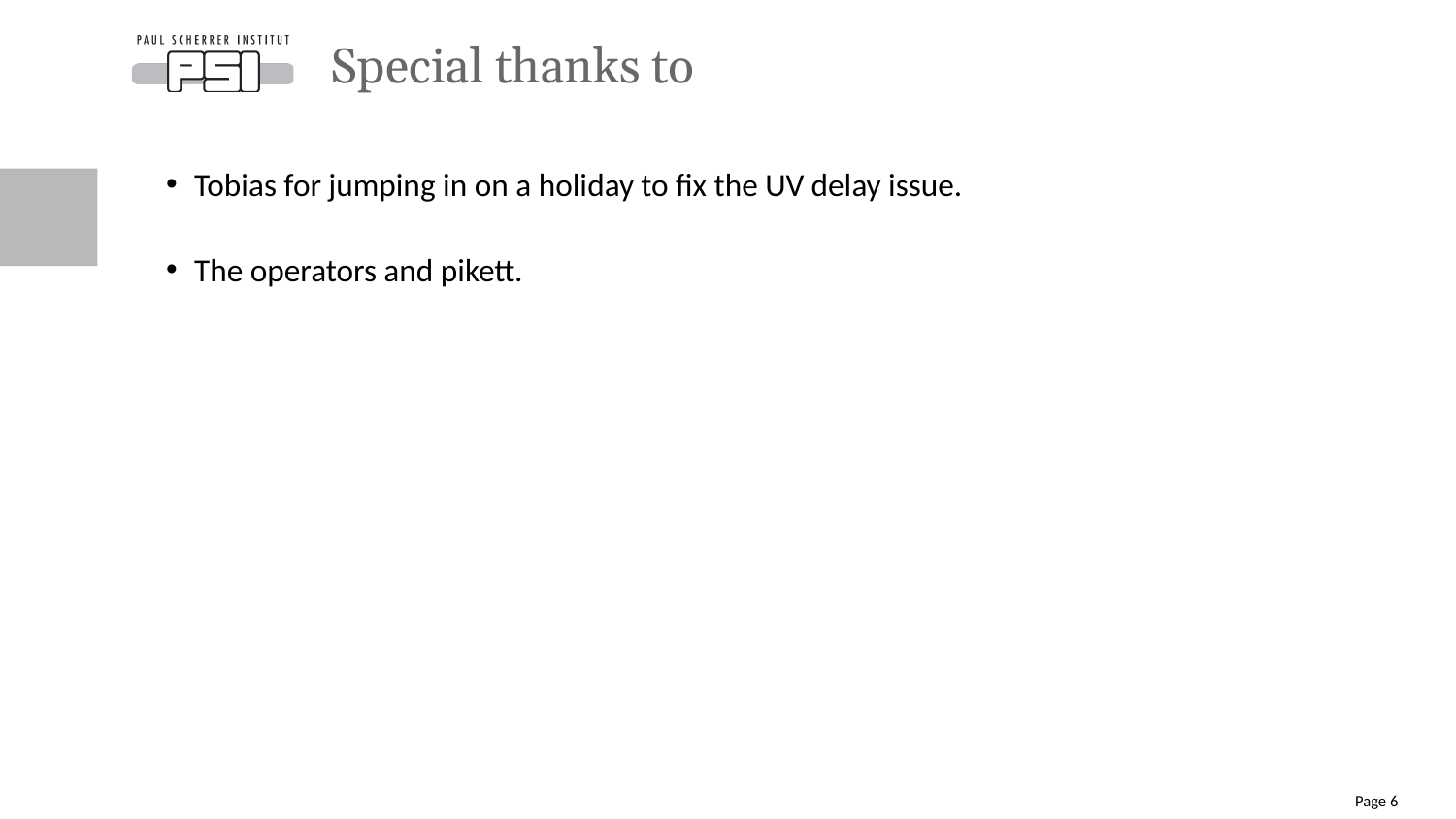

# Special thanks to
Tobias for jumping in on a holiday to fix the UV delay issue.

The operators and pikett.

Page 6